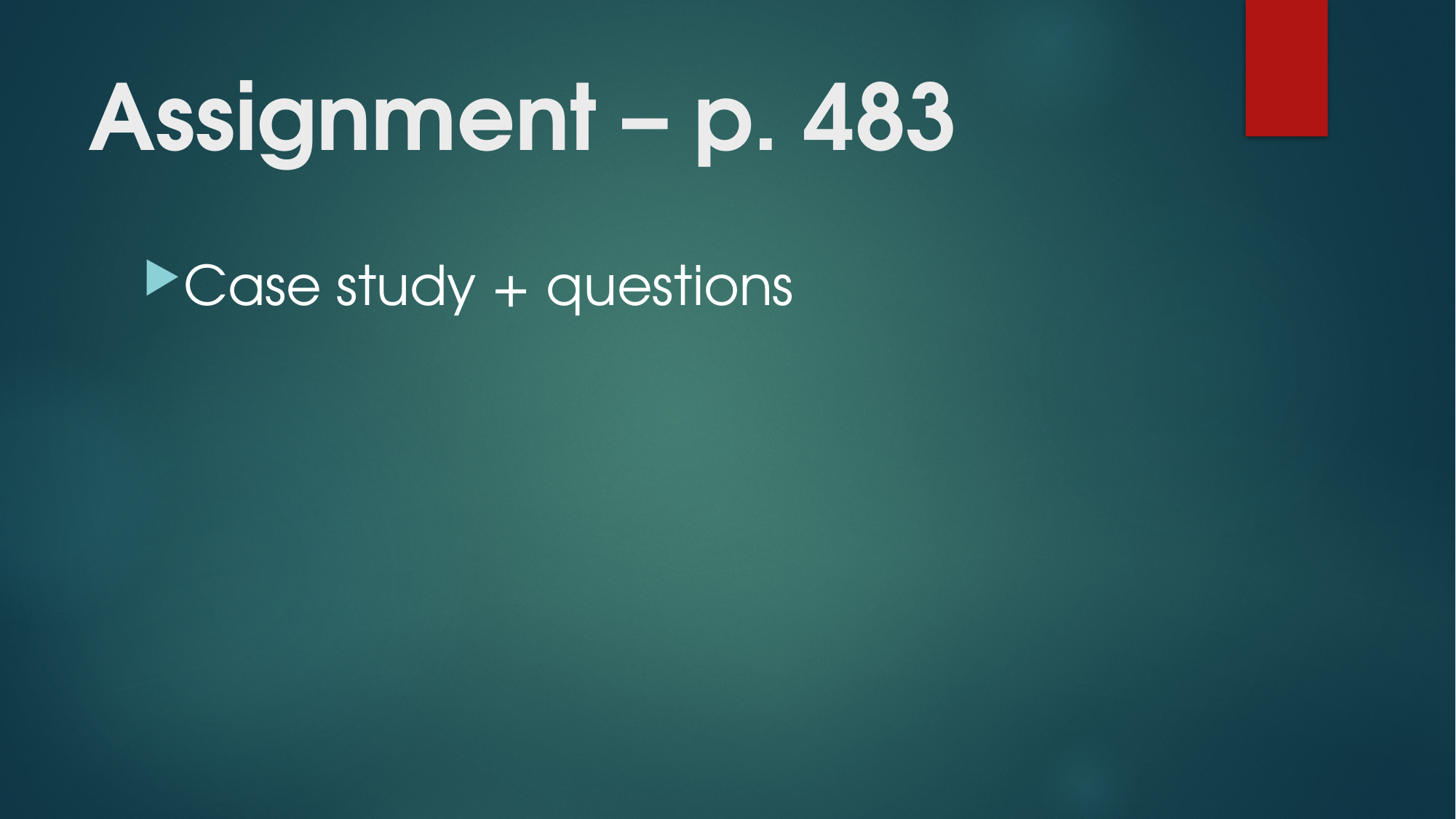

# Assignment – p. 483
Case study + questions